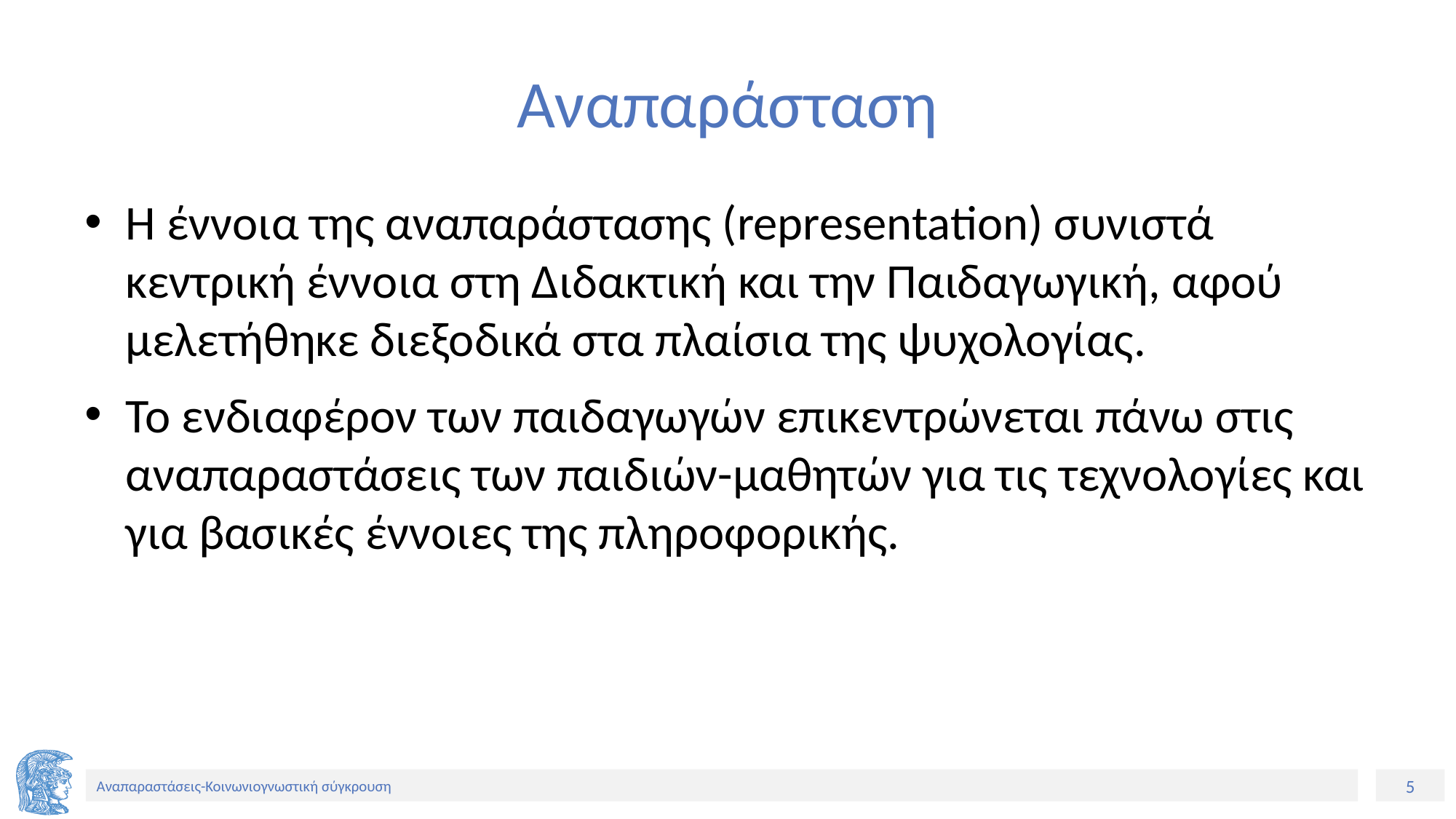

# Αναπαράσταση
Η έννοια της αναπαράστασης (representation) συνιστά κεντρική έννοια στη Διδακτική και την Παιδαγωγική, αφού μελετήθηκε διεξοδικά στα πλαίσια της ψυχολογίας.
Το ενδιαφέρον των παιδαγωγών επικεντρώνεται πάνω στις αναπαραστάσεις των παιδιών-μαθητών για τις τεχνολογίες και για βασικές έννοιες της πληροφορικής.